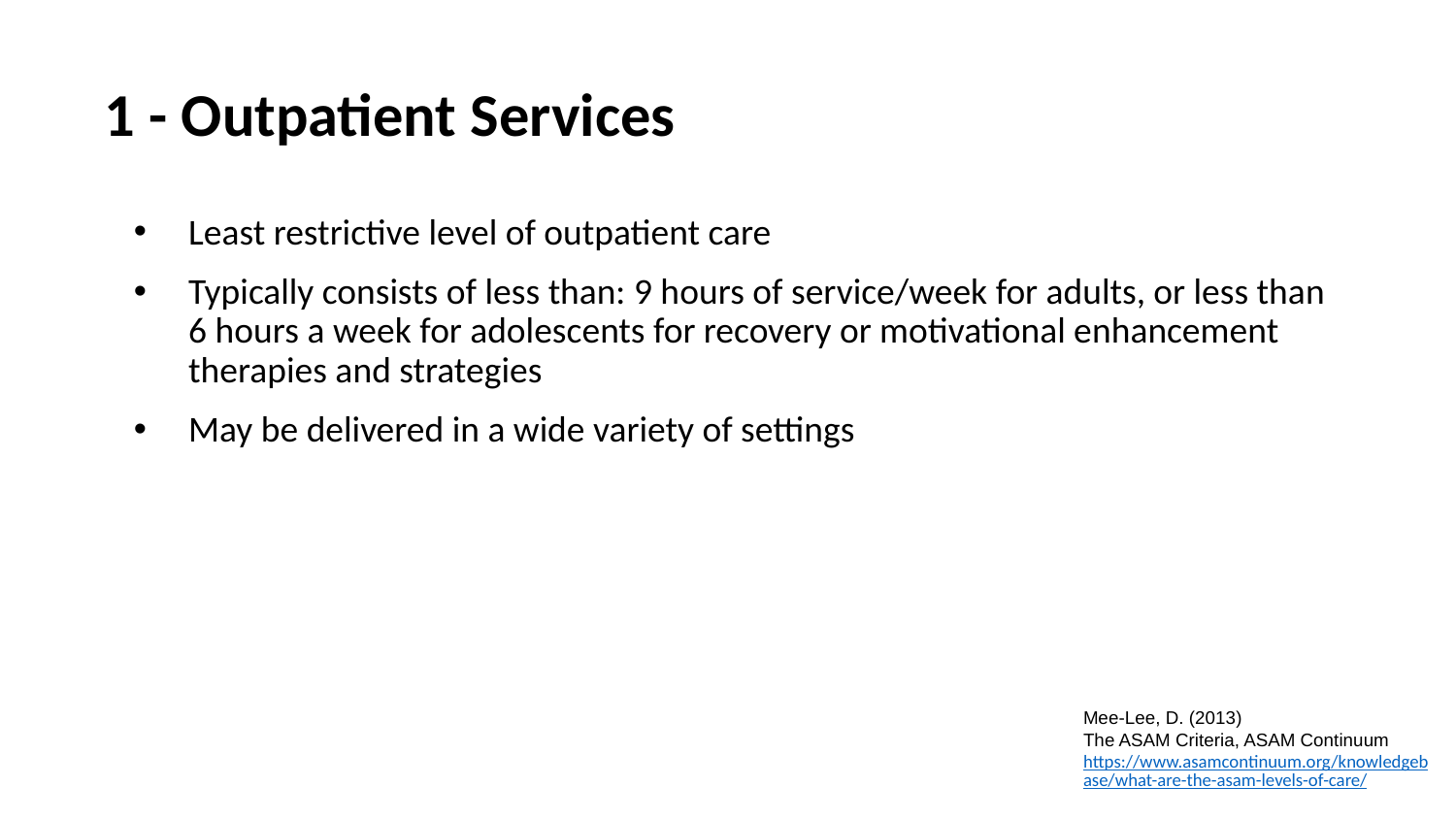

# 1 - Outpatient Services
Least restrictive level of outpatient care
Typically consists of less than: 9 hours of service/week for adults, or less than 6 hours a week for adolescents for recovery or motivational enhancement therapies and strategies
May be delivered in a wide variety of settings
Mee-Lee, D. (2013)
The ASAM Criteria, ASAM Continuum https://www.asamcontinuum.org/knowledgebase/what-are-the-asam-levels-of-care/